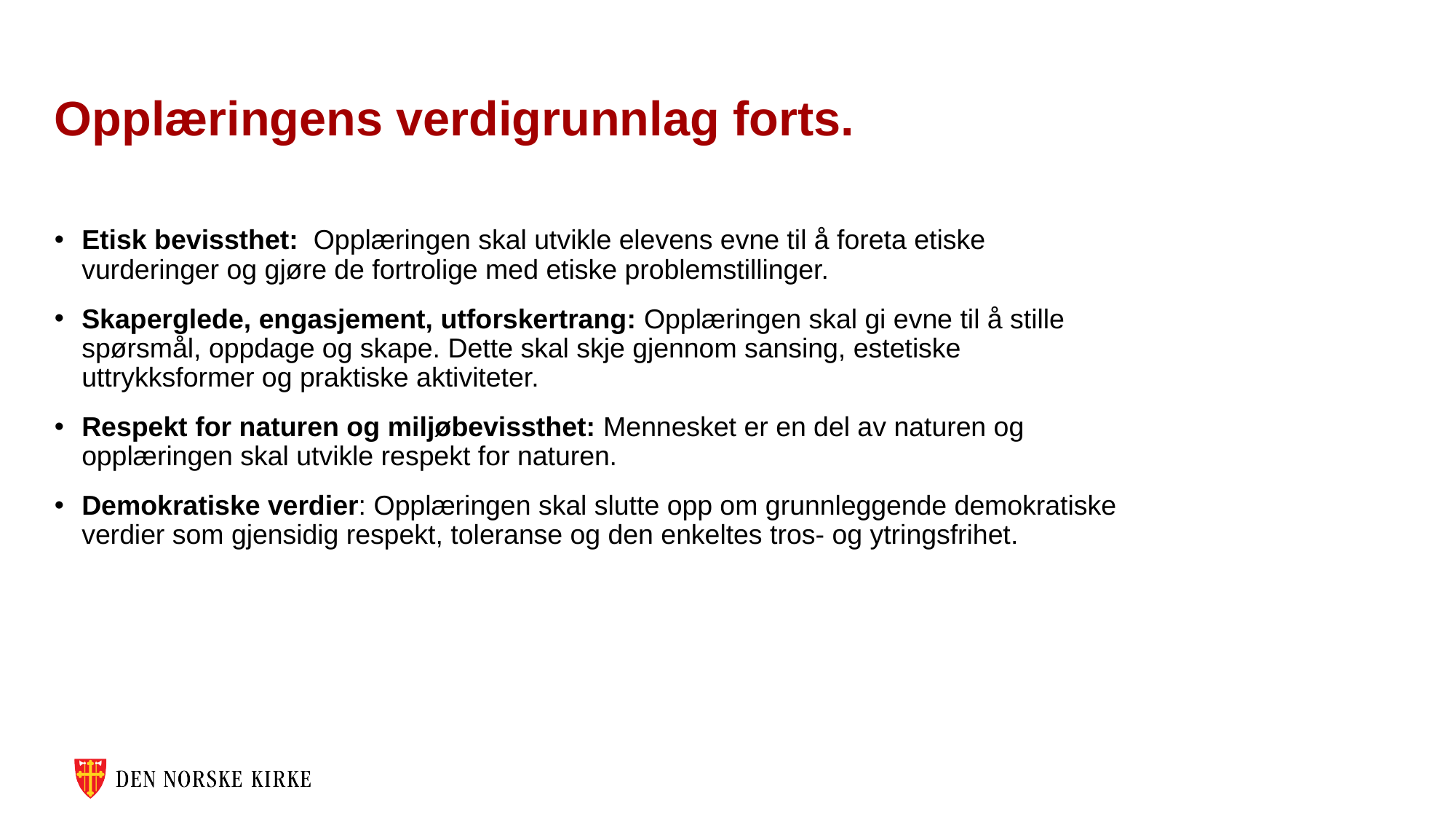

# Opplæringens verdigrunnlag forts.
Etisk bevissthet:  Opplæringen skal utvikle elevens evne til å foreta etiske vurderinger og gjøre de fortrolige med etiske problemstillinger.
Skaperglede, engasjement, utforskertrang: Opplæringen skal gi evne til å stille spørsmål, oppdage og skape. Dette skal skje gjennom sansing, estetiske uttrykksformer og praktiske aktiviteter.
Respekt for naturen og miljøbevissthet: Mennesket er en del av naturen og opplæringen skal utvikle respekt for naturen.
Demokratiske verdier: Opplæringen skal slutte opp om grunnleggende demokratiske verdier som gjensidig respekt, toleranse og den enkeltes tros- og ytringsfrihet.